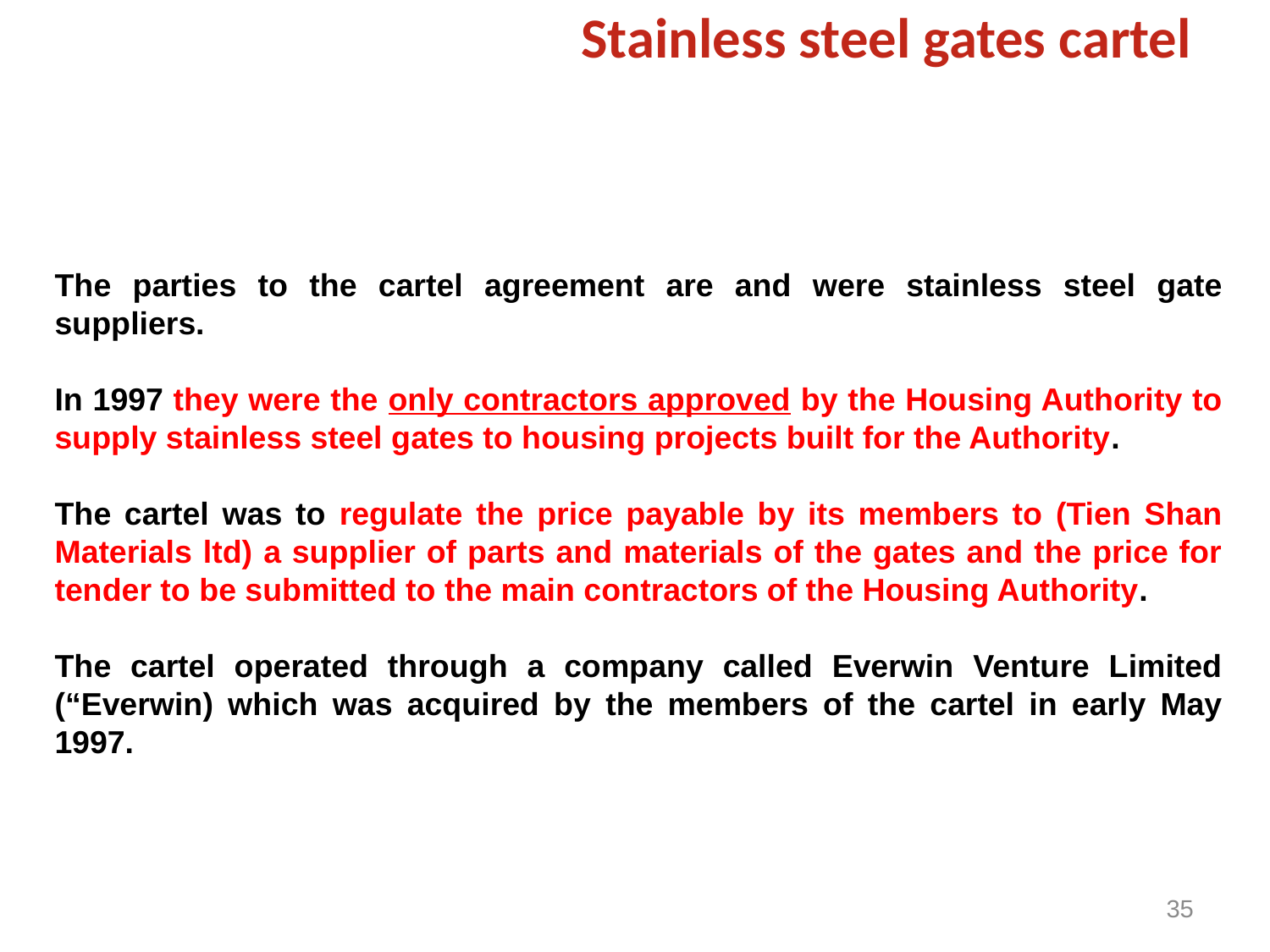

# Stainless steel gates cartel
The parties to the cartel agreement are and were stainless steel gate suppliers.

In 1997 they were the only contractors approved by the Housing Authority to supply stainless steel gates to housing projects built for the Authority.

The cartel was to regulate the price payable by its members to (Tien Shan Materials ltd) a supplier of parts and materials of the gates and the price for tender to be submitted to the main contractors of the Housing Authority.

The cartel operated through a company called Everwin Venture Limited (“Everwin) which was acquired by the members of the cartel in early May 1997.

35